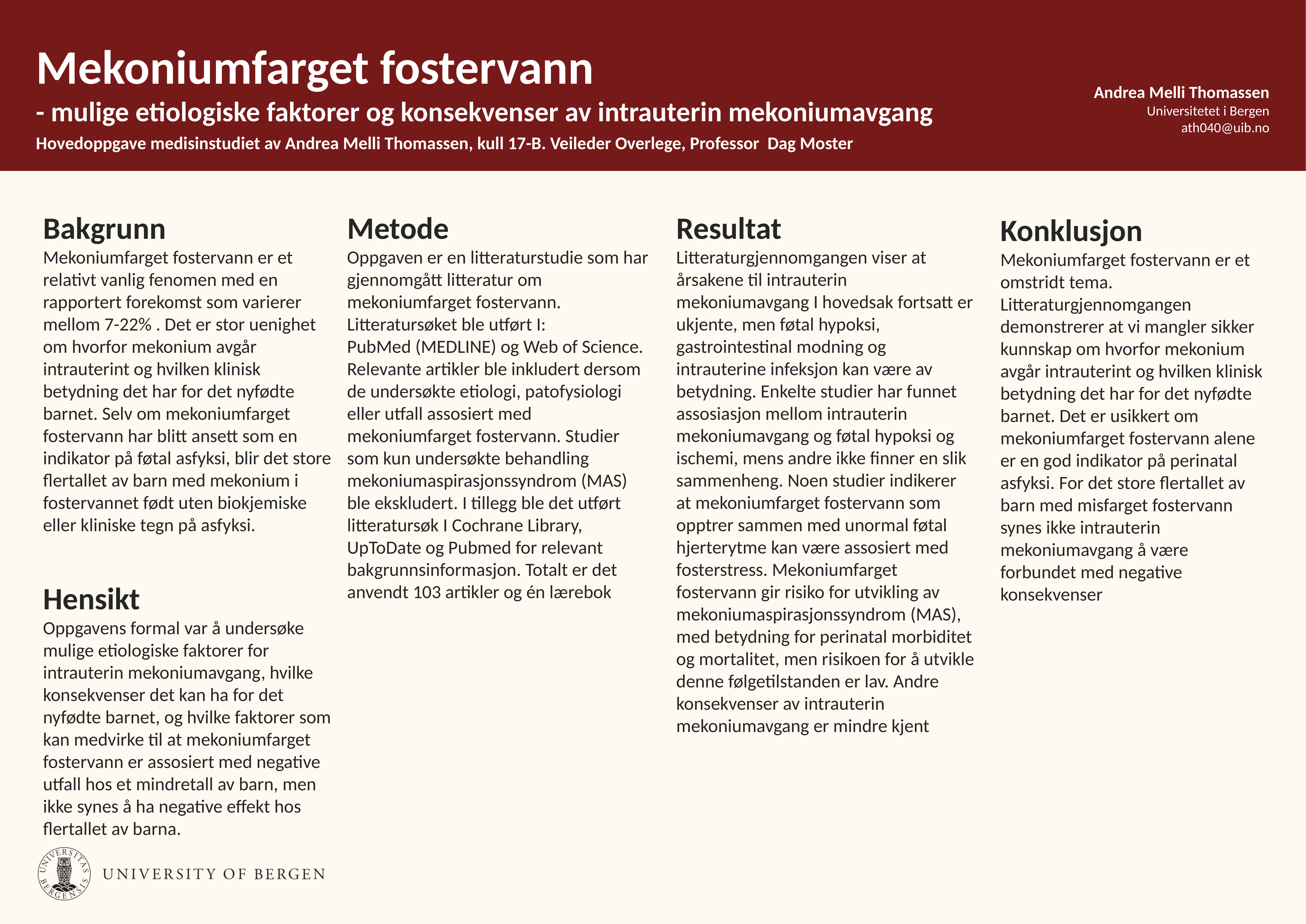

Mekoniumfarget fostervann
- mulige etiologiske faktorer og konsekvenser av intrauterin mekoniumavgang
Andrea Melli Thomassen
Universitetet i Bergen
ath040@uib.no
Hovedoppgave medisinstudiet av Andrea Melli Thomassen, kull 17-B. Veileder Overlege, Professor  Dag Moster
Bakgrunn
Mekoniumfarget fostervann er et relativt vanlig fenomen med en rapportert forekomst som varierer mellom 7-22% . Det er stor uenighet om hvorfor mekonium avgår intrauterint og hvilken klinisk betydning det har for det nyfødte barnet. Selv om mekoniumfarget fostervann har blitt ansett som en indikator på føtal asfyksi, blir det store flertallet av barn med mekonium i fostervannet født uten biokjemiske eller kliniske tegn på asfyksi.
Hensikt
Oppgavens formal var å undersøke mulige etiologiske faktorer for intrauterin mekoniumavgang, hvilke konsekvenser det kan ha for det nyfødte barnet, og hvilke faktorer som kan medvirke til at mekoniumfarget fostervann er assosiert med negative utfall hos et mindretall av barn, men ikke synes å ha negative effekt hos flertallet av barna.
Metode
Oppgaven er en litteraturstudie som har gjennomgått litteratur om mekoniumfarget fostervann. Litteratursøket ble utført I:
PubMed (MEDLINE) og Web of Science. Relevante artikler ble inkludert dersom de undersøkte etiologi, patofysiologi eller utfall assosiert med mekoniumfarget fostervann. Studier som kun undersøkte behandling mekoniumaspirasjonssyndrom (MAS) ble ekskludert. I tillegg ble det utført litteratursøk I Cochrane Library, UpToDate og Pubmed for relevant bakgrunnsinformasjon. Totalt er det anvendt 103 artikler og én lærebok
Resultat
Litteraturgjennomgangen viser at årsakene til intrauterin mekoniumavgang I hovedsak fortsatt er ukjente, men føtal hypoksi, gastrointestinal modning og intrauterine infeksjon kan være av betydning. Enkelte studier har funnet assosiasjon mellom intrauterin mekoniumavgang og føtal hypoksi og ischemi, mens andre ikke finner en slik sammenheng. Noen studier indikerer at mekoniumfarget fostervann som opptrer sammen med unormal føtal hjerterytme kan være assosiert med fosterstress. Mekoniumfarget fostervann gir risiko for utvikling av mekoniumaspirasjonssyndrom (MAS), med betydning for perinatal morbiditet og mortalitet, men risikoen for å utvikle denne følgetilstanden er lav. Andre konsekvenser av intrauterin mekoniumavgang er mindre kjent
Konklusjon
Mekoniumfarget fostervann er et omstridt tema. Litteraturgjennomgangen demonstrerer at vi mangler sikker kunnskap om hvorfor mekonium avgår intrauterint og hvilken klinisk betydning det har for det nyfødte barnet. Det er usikkert om mekoniumfarget fostervann alene er en god indikator på perinatal asfyksi. For det store flertallet av barn med misfarget fostervann synes ikke intrauterin mekoniumavgang å være forbundet med negative konsekvenser